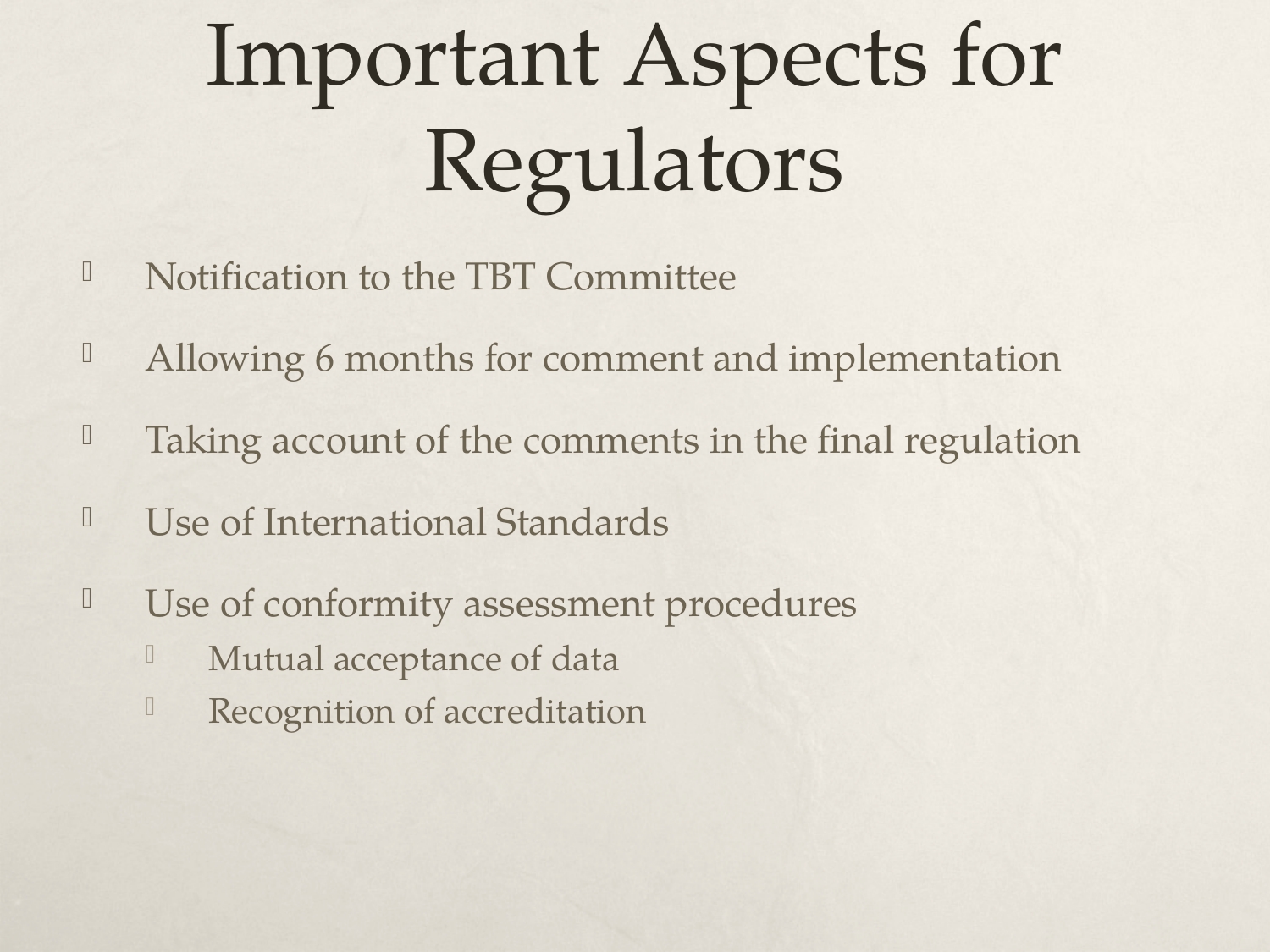

# Important Aspects for Regulators
Notification to the TBT Committee
Allowing 6 months for comment and implementation
Taking account of the comments in the final regulation
Use of International Standards
Use of conformity assessment procedures
Mutual acceptance of data
Recognition of accreditation